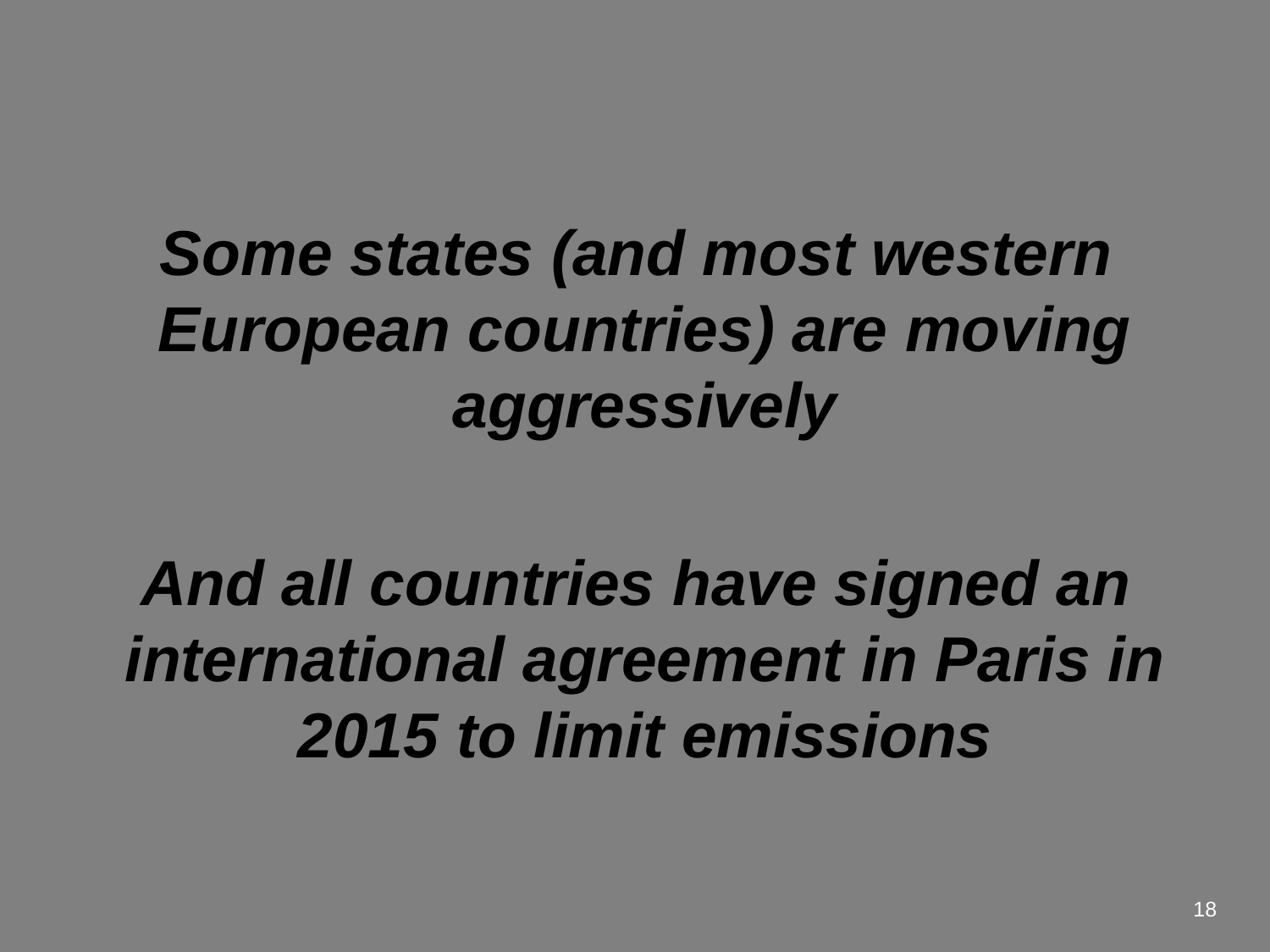

Some states (and most western
European countries) are moving aggressively

And all countries have signed an
international agreement in Paris in 2015 to limit emissions
18